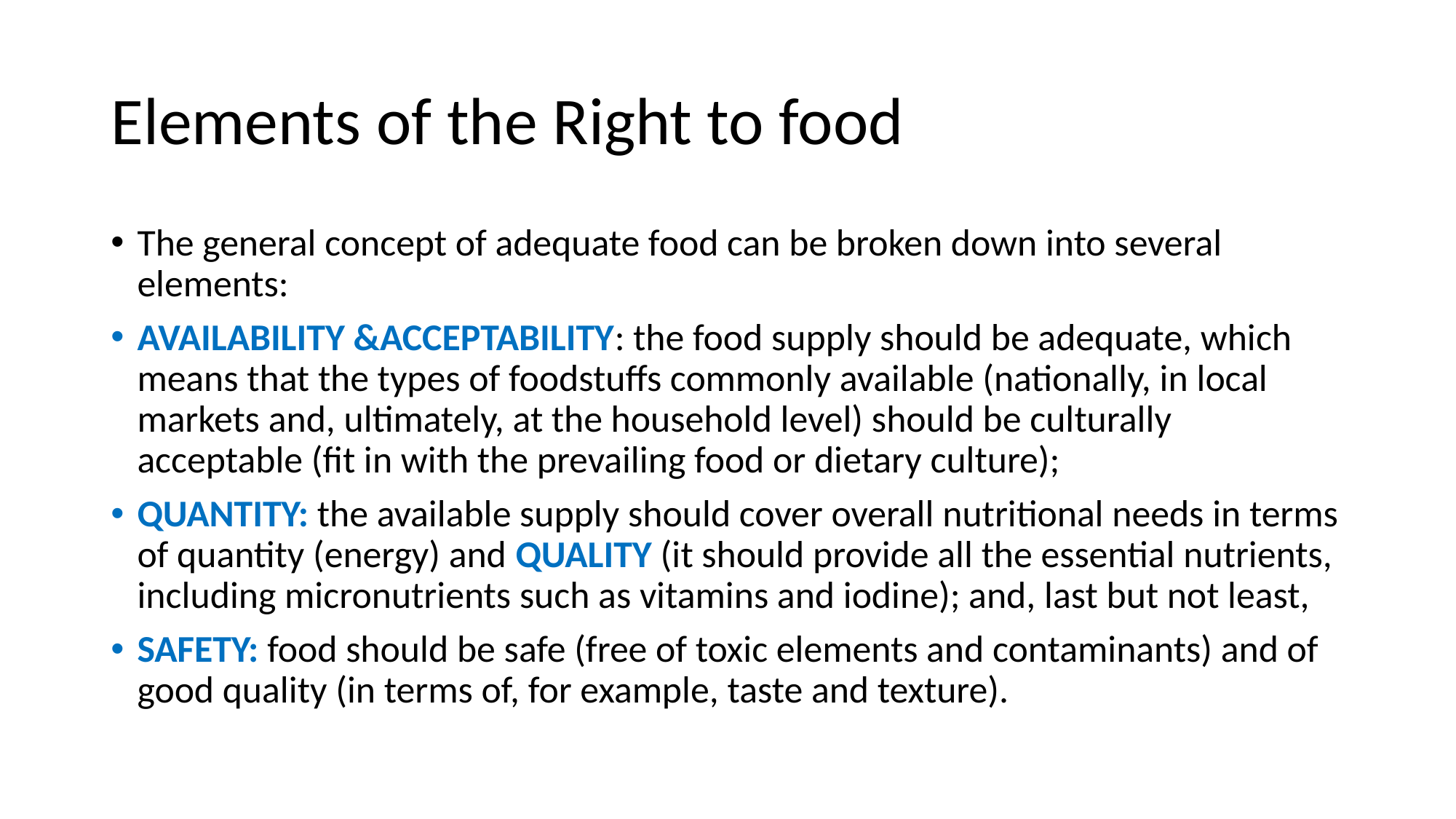

# Elements of the Right to food
The general concept of adequate food can be broken down into several elements:
AVAILABILITY &ACCEPTABILITY: the food supply should be adequate, which means that the types of foodstuffs commonly available (nationally, in local markets and, ultimately, at the household level) should be culturally acceptable (fit in with the prevailing food or dietary culture);
QUANTITY: the available supply should cover overall nutritional needs in terms of quantity (energy) and QUALITY (it should provide all the essential nutrients, including micronutrients such as vitamins and iodine); and, last but not least,
SAFETY: food should be safe (free of toxic elements and contaminants) and of good quality (in terms of, for example, taste and texture).